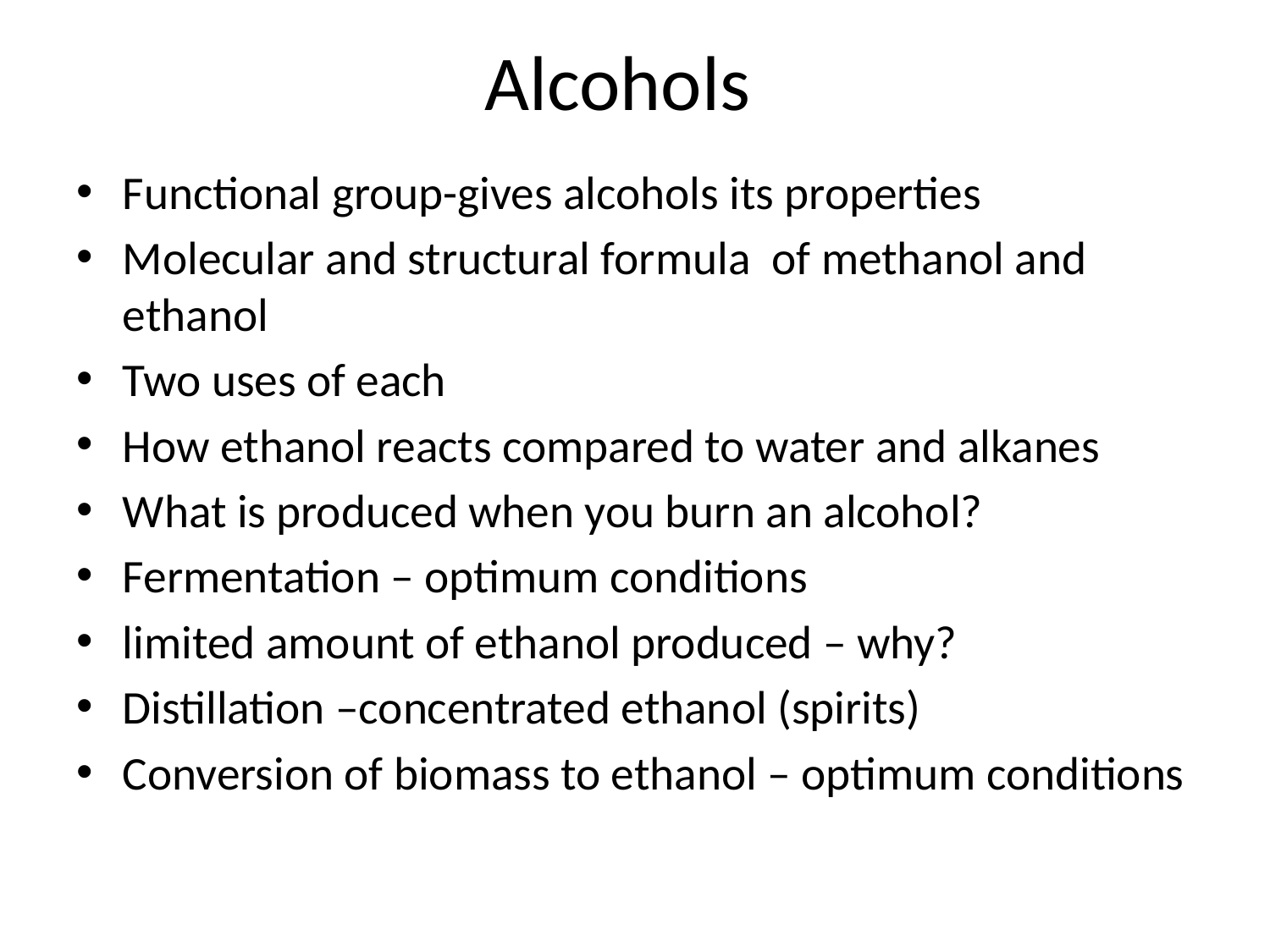

# Alcohols
Functional group-gives alcohols its properties
Molecular and structural formula  of methanol and ethanol
Two uses of each
How ethanol reacts compared to water and alkanes
What is produced when you burn an alcohol?
Fermentation – optimum conditions
limited amount of ethanol produced – why?
Distillation –concentrated ethanol (spirits)
Conversion of biomass to ethanol – optimum conditions